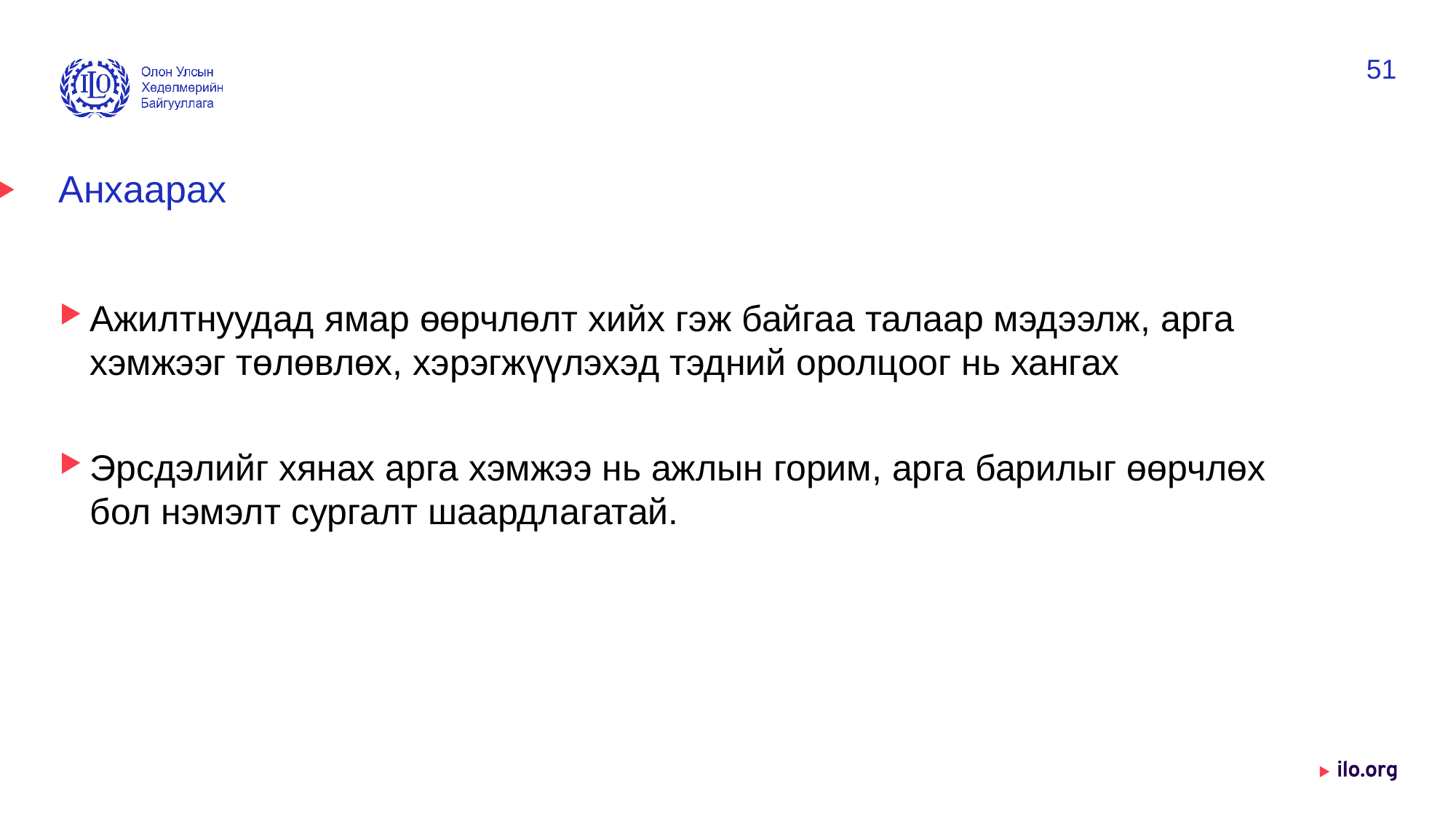

51
# Анхаарах
Ажилтнуудад ямар өөрчлөлт хийх гэж байгаа талаар мэдээлж, арга хэмжээг төлөвлөх, хэрэгжүүлэхэд тэдний оролцоог нь хангах

Эрсдэлийг хянах арга хэмжээ нь ажлын горим, арга барилыг өөрчлөх бол нэмэлт сургалт шаардлагатай.
Date: Monday / 01 / October / 2019